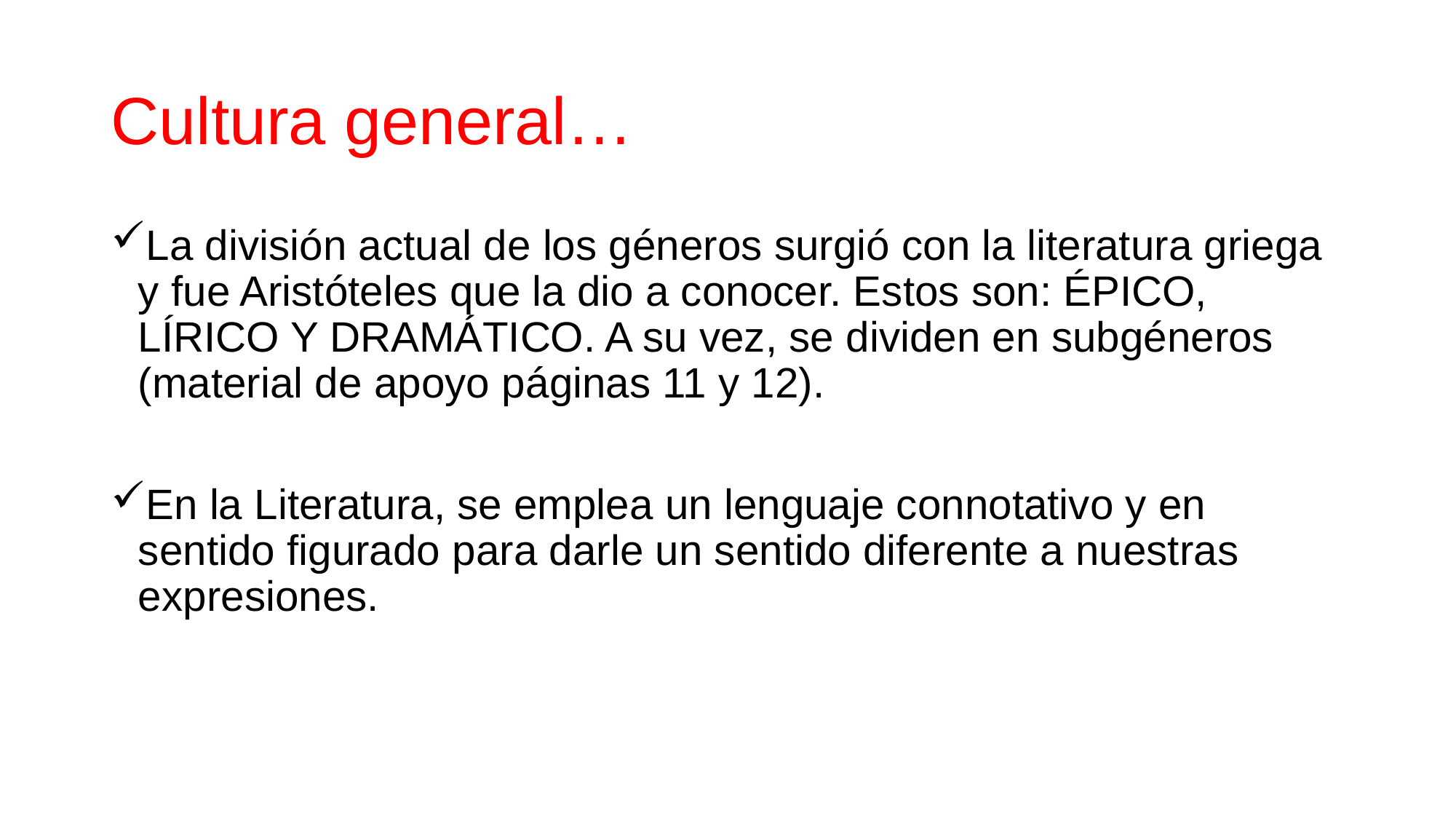

# Cultura general…
La división actual de los géneros surgió con la literatura griega y fue Aristóteles que la dio a conocer. Estos son: ÉPICO, LÍRICO Y DRAMÁTICO. A su vez, se dividen en subgéneros (material de apoyo páginas 11 y 12).

En la Literatura, se emplea un lenguaje connotativo y en sentido figurado para darle un sentido diferente a nuestras expresiones.